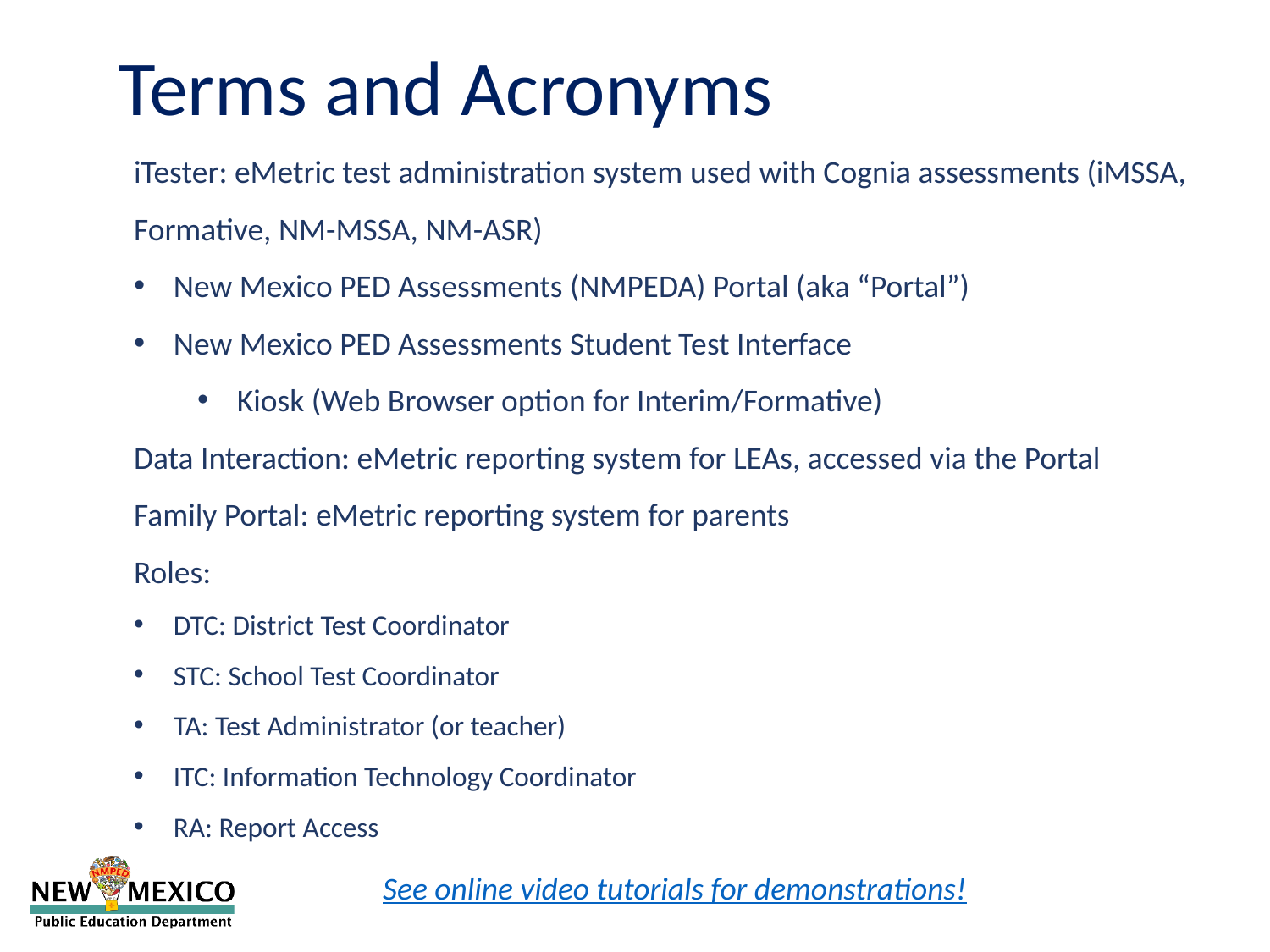

Terms and Acronyms
iTester: eMetric test administration system used with Cognia assessments (iMSSA, Formative, NM-MSSA, NM-ASR)
New Mexico PED Assessments (NMPEDA) Portal (aka “Portal”)
New Mexico PED Assessments Student Test Interface
Kiosk (Web Browser option for Interim/Formative)
Data Interaction: eMetric reporting system for LEAs, accessed via the Portal
Family Portal: eMetric reporting system for parents
Roles:
DTC: District Test Coordinator
STC: School Test Coordinator
TA: Test Administrator (or teacher)
ITC: Information Technology Coordinator
RA: Report Access
See online video tutorials for demonstrations!